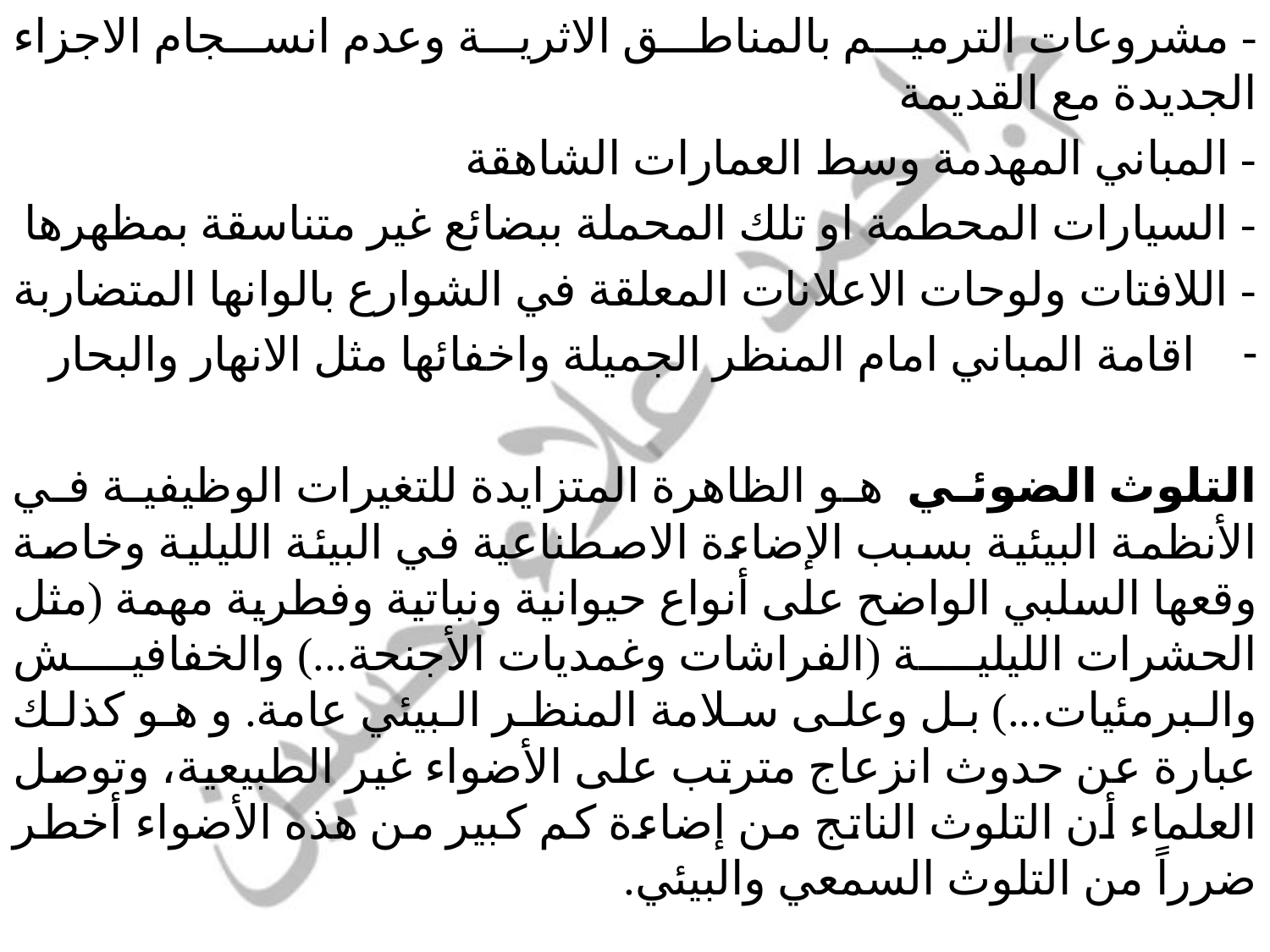

- مشروعات الترميم بالمناطق الاثرية وعدم انسجام الاجزاء الجديدة مع القديمة
- المباني المهدمة وسط العمارات الشاهقة
- السيارات المحطمة او تلك المحملة ببضائع غير متناسقة بمظهرها
- اللافتات ولوحات الاعلانات المعلقة في الشوارع بالوانها المتضاربة
اقامة المباني امام المنظر الجميلة واخفائها مثل الانهار والبحار

التلوث الضوئي  هو الظاهرة المتزايدة للتغيرات الوظيفية في الأنظمة البيئية بسبب الإضاءة الاصطناعية في البيئة الليلية وخاصة وقعها السلبي الواضح على أنواع حيوانية ونباتية وفطرية مهمة (مثل الحشرات الليلية (الفراشات وغمديات الأجنحة...) والخفافيش والبرمئيات...) بل وعلى سلامة المنظر البيئي عامة.و هو كذلك عبارة عن حدوث انزعاج مترتب على الأضواء غير الطبيعية، وتوصل العلماء أن التلوث الناتج من إضاءة كم كبير من هذه الأضواء أخطر ضرراً من التلوث السمعي والبيئي.